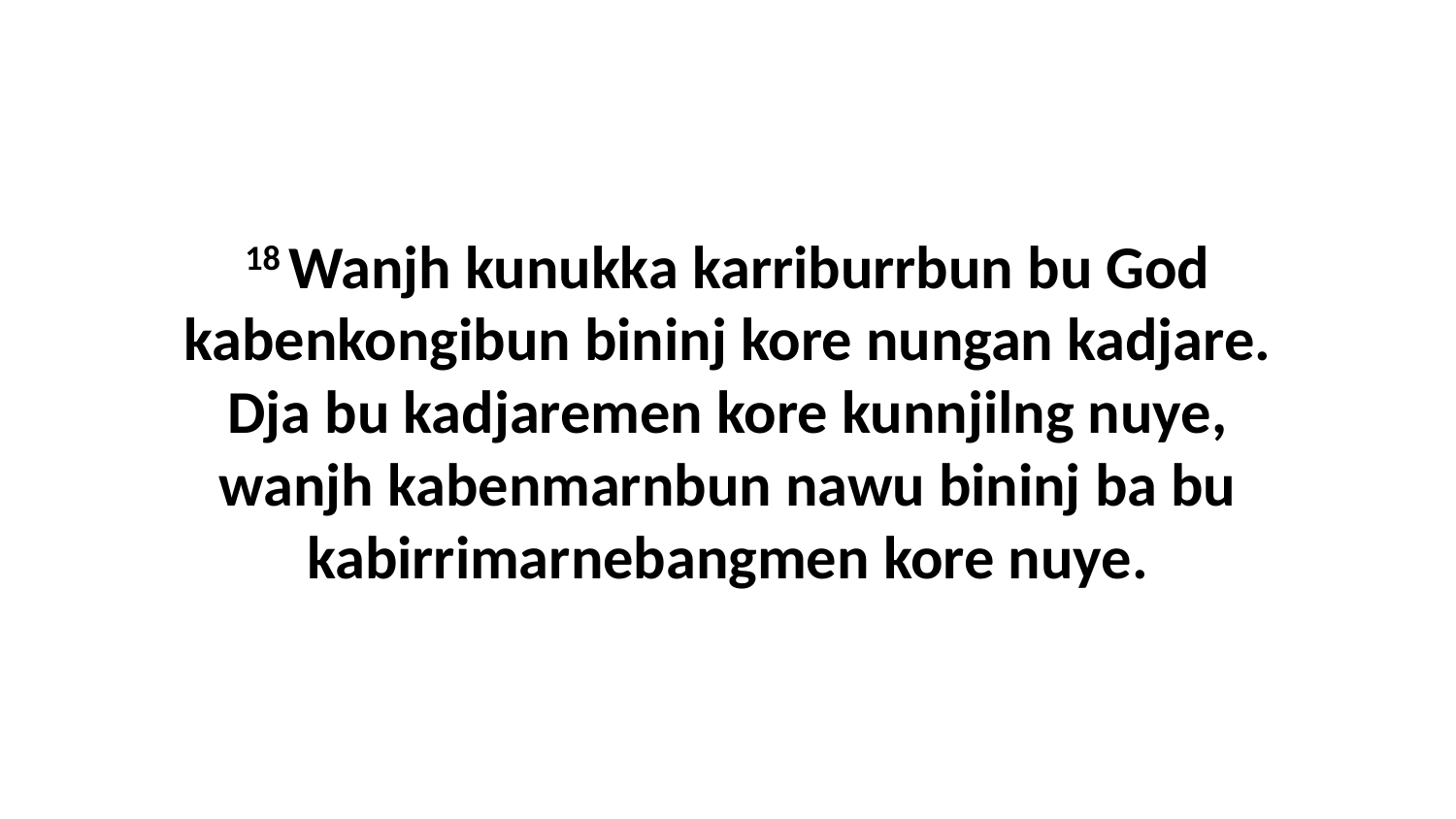

18 Wanjh kunukka karriburrbun bu God kabenkongibun bininj kore nungan kadjare. Dja bu kadjaremen kore kunnjilng nuye, wanjh kabenmarnbun nawu bininj ba bu kabirrimarnebangmen kore nuye.